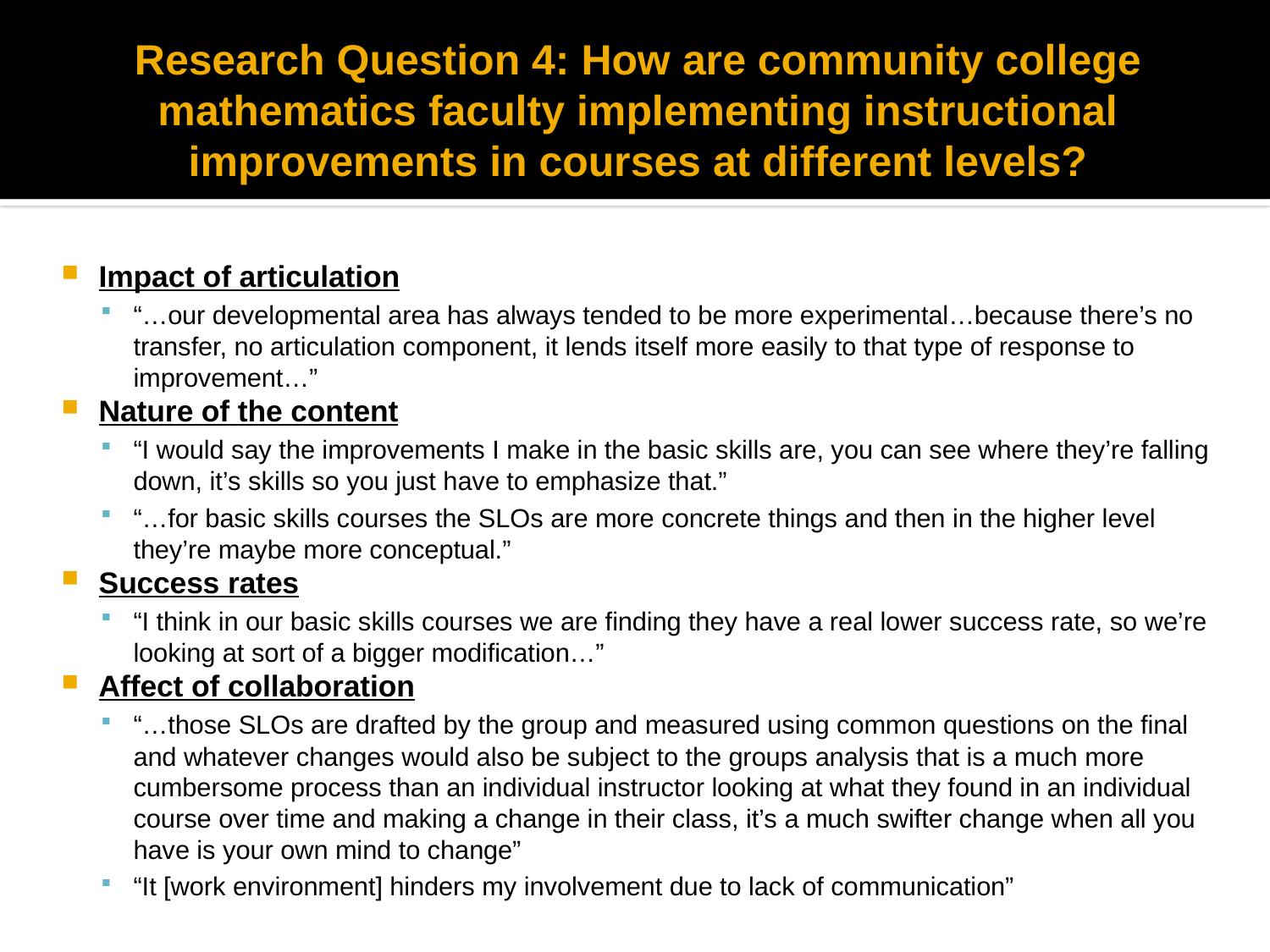

# Research Question 4: How are community college mathematics faculty implementing instructional improvements in courses at different levels?
Impact of articulation
“…our developmental area has always tended to be more experimental…because there’s no transfer, no articulation component, it lends itself more easily to that type of response to improvement…”
Nature of the content
“I would say the improvements I make in the basic skills are, you can see where they’re falling down, it’s skills so you just have to emphasize that.”
“…for basic skills courses the SLOs are more concrete things and then in the higher level they’re maybe more conceptual.”
Success rates
“I think in our basic skills courses we are finding they have a real lower success rate, so we’re looking at sort of a bigger modification…”
Affect of collaboration
“…those SLOs are drafted by the group and measured using common questions on the final and whatever changes would also be subject to the groups analysis that is a much more cumbersome process than an individual instructor looking at what they found in an individual course over time and making a change in their class, it’s a much swifter change when all you have is your own mind to change”
“It [work environment] hinders my involvement due to lack of communication”